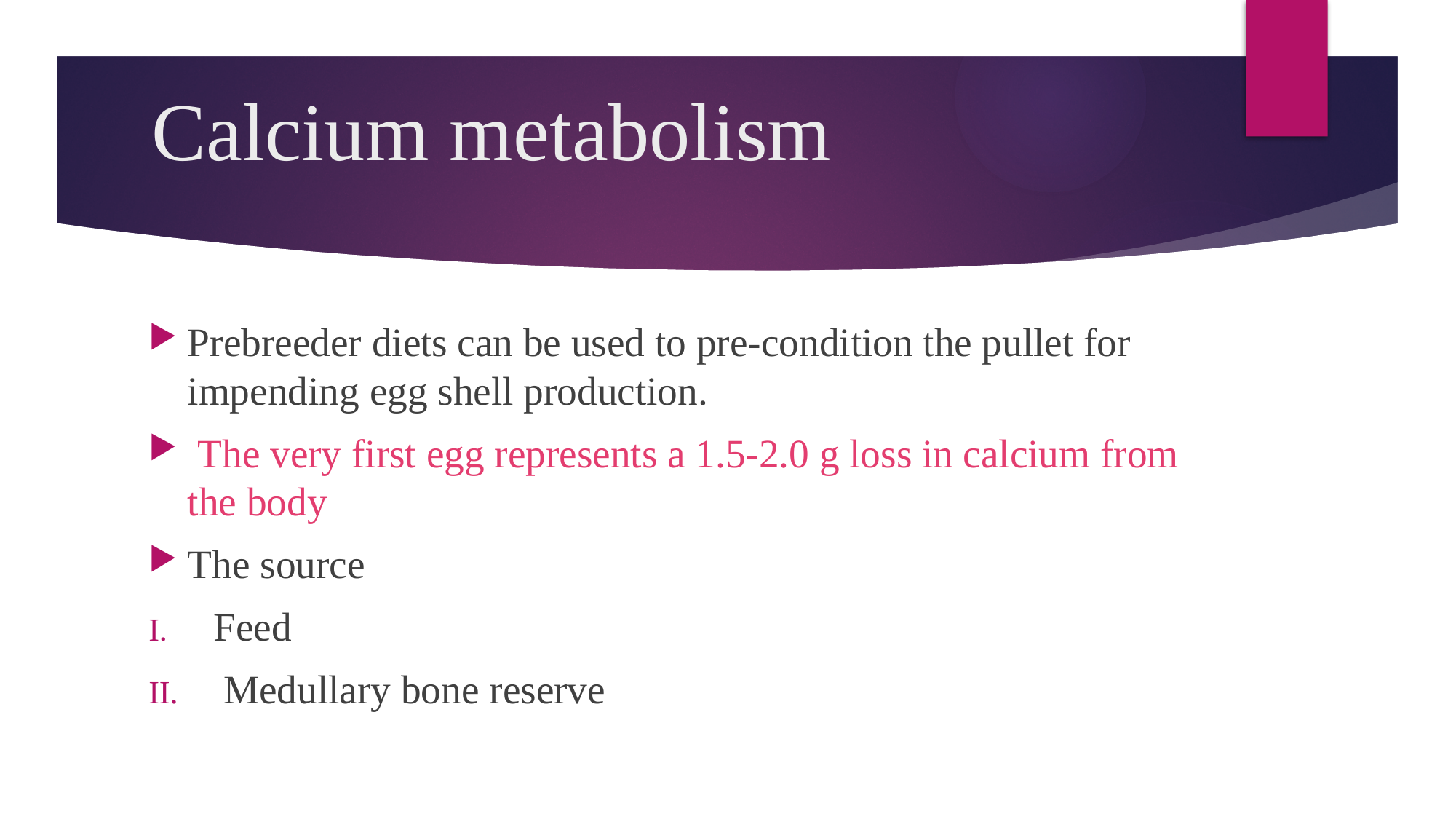

# Calcium metabolism
Prebreeder diets can be used to pre-condition the pullet for impending egg shell production.
 The very first egg represents a 1.5-2.0 g loss in calcium from the body
The source
Feed
 Medullary bone reserve